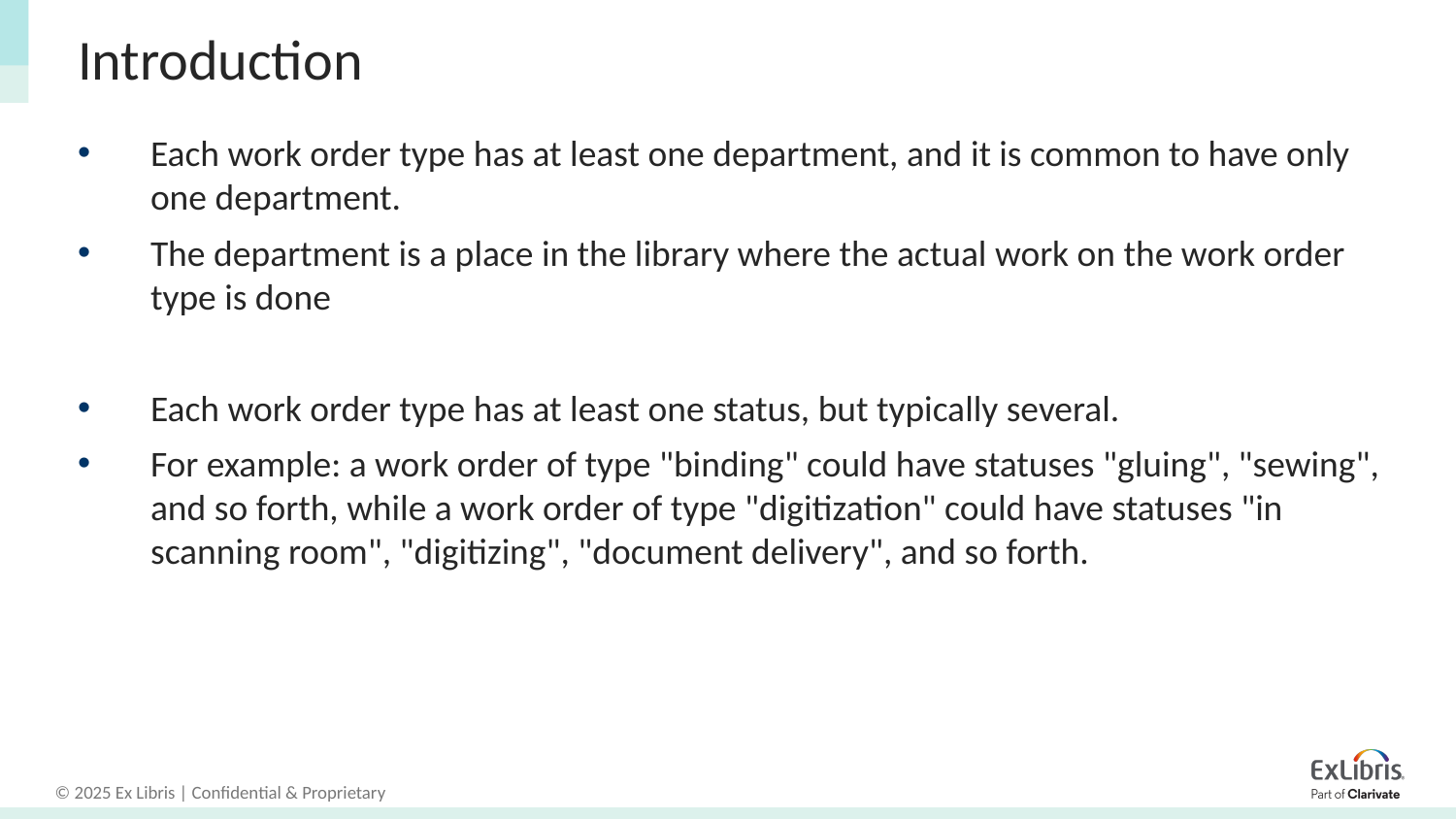

# Introduction
Each work order type has at least one department, and it is common to have only one department.
The department is a place in the library where the actual work on the work order type is done

Each work order type has at least one status, but typically several.
For example: a work order of type "binding" could have statuses "gluing", "sewing", and so forth, while a work order of type "digitization" could have statuses "in scanning room", "digitizing", "document delivery", and so forth.